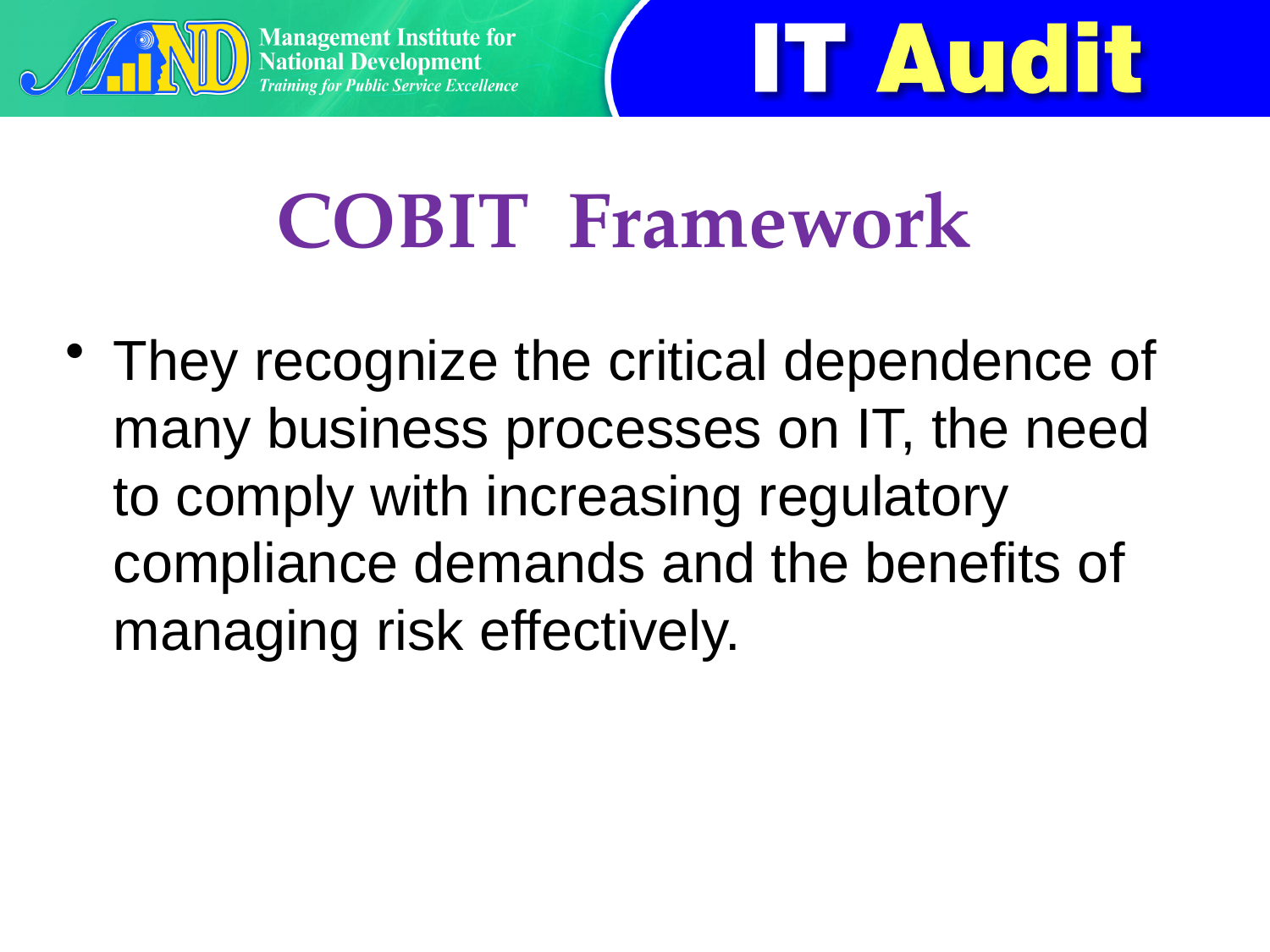

# COBIT  Framework
They recognize the critical dependence of many business processes on IT, the need to comply with increasing regulatory compliance demands and the benefits of managing risk effectively.